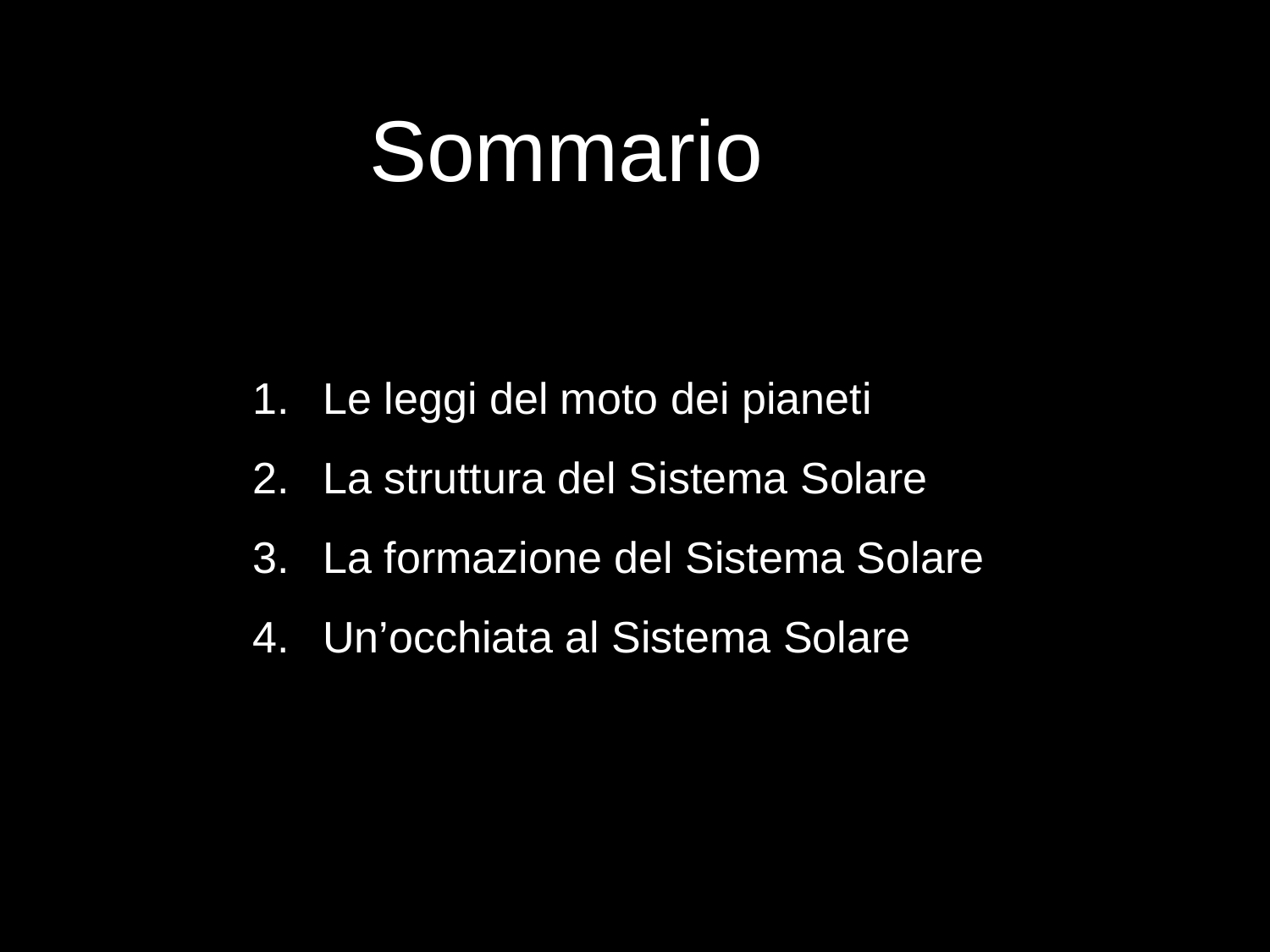

Sommario

 Le leggi del moto dei pianeti
 La struttura del Sistema Solare
 La formazione del Sistema Solare
 Un’occhiata al Sistema Solare